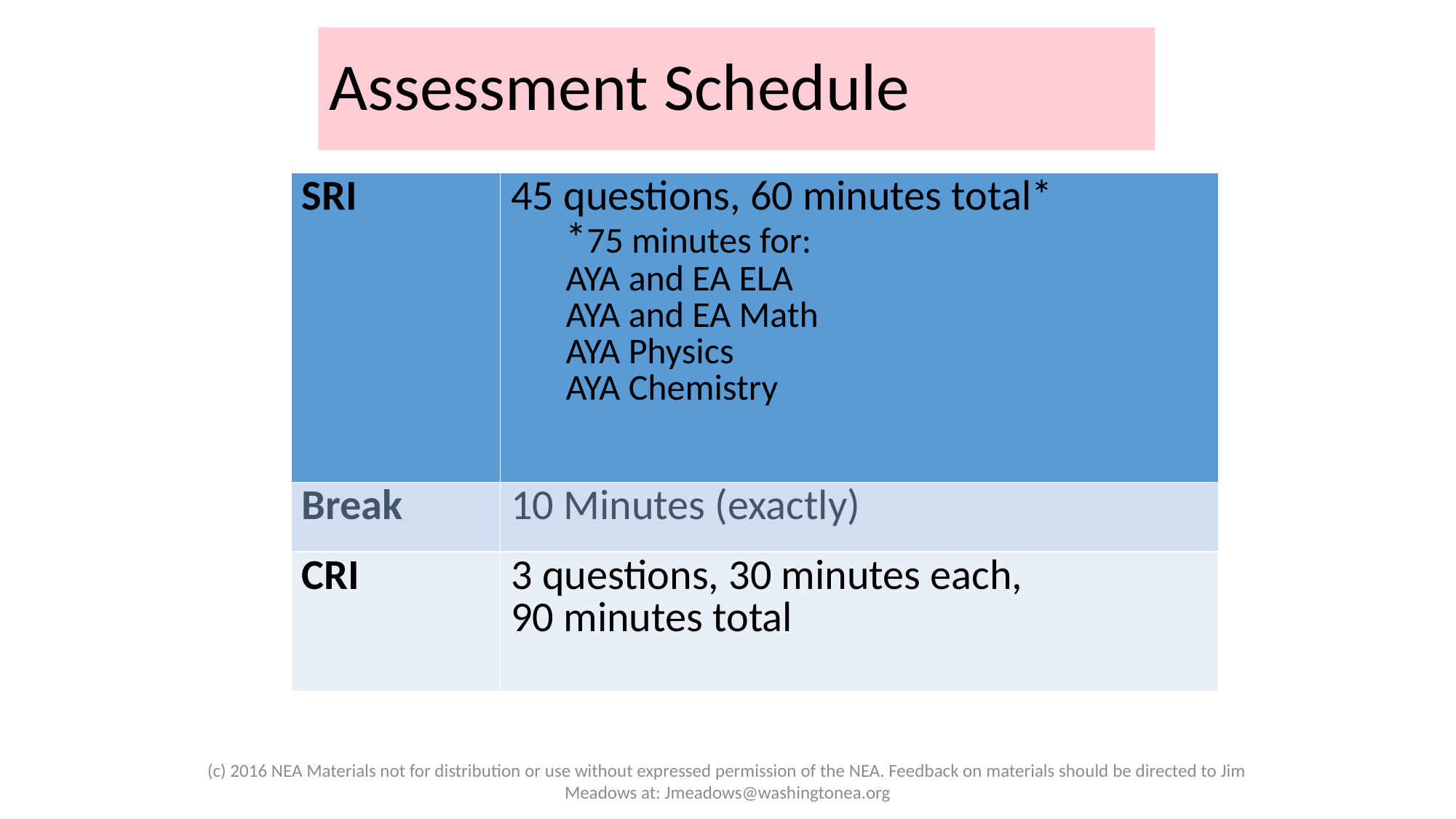

# Assessment Schedule

| SRI | 45 questions, 60 minutes total\* \*75 minutes for: AYA and EA ELA AYA and EA Math AYA Physics AYA Chemistry |
| --- | --- |
| Break | 10 Minutes (exactly) |
| CRI | 3 questions, 30 minutes each, 90 minutes total |

(c) 2016 NEA Materials not for distribution or use without expressed permission of the NEA. Feedback on materials should be directed to Jim Meadows at: Jmeadows@washingtonea.org